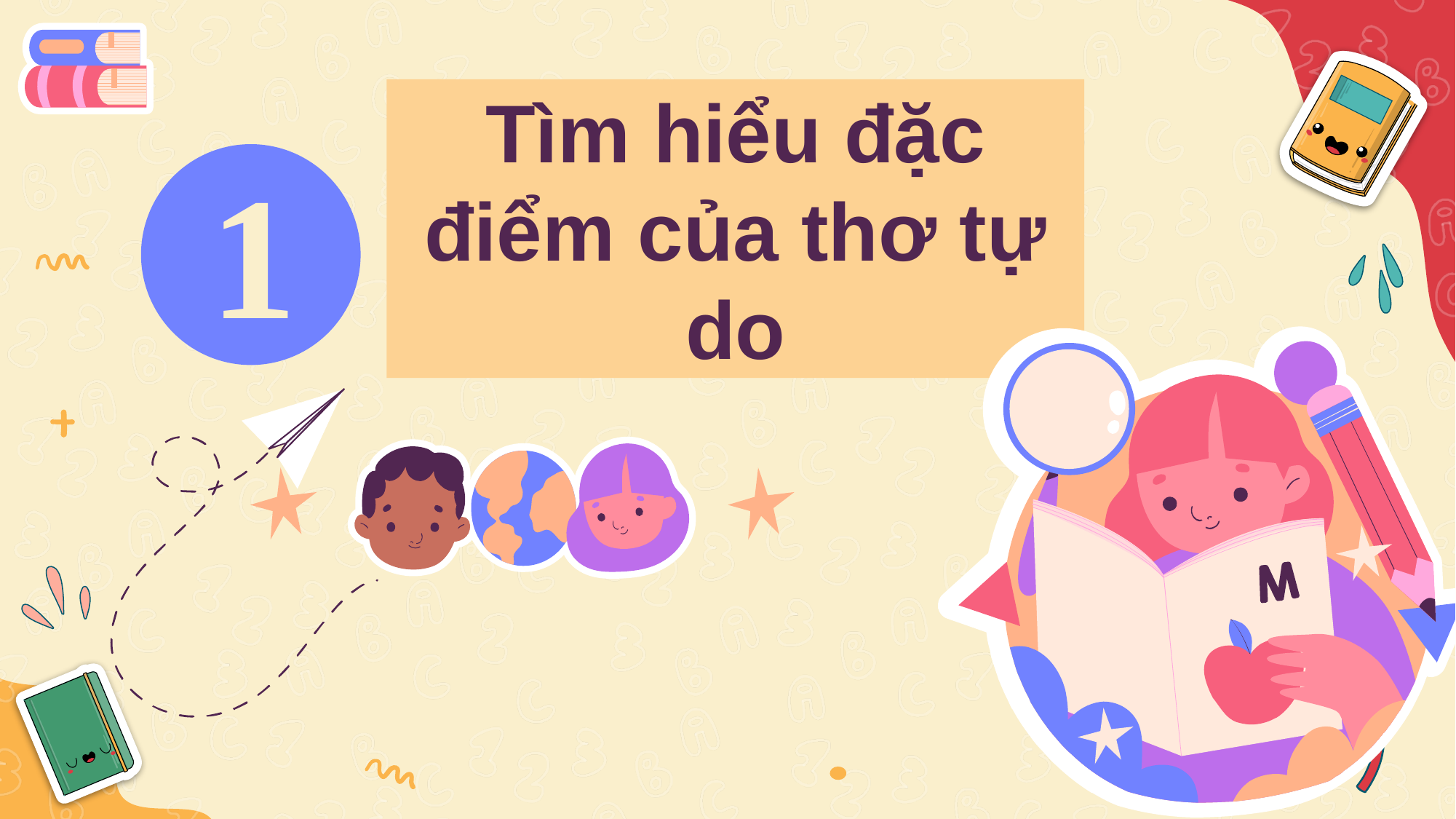

Tìm hiểu đặc điểm của thơ tự do

1